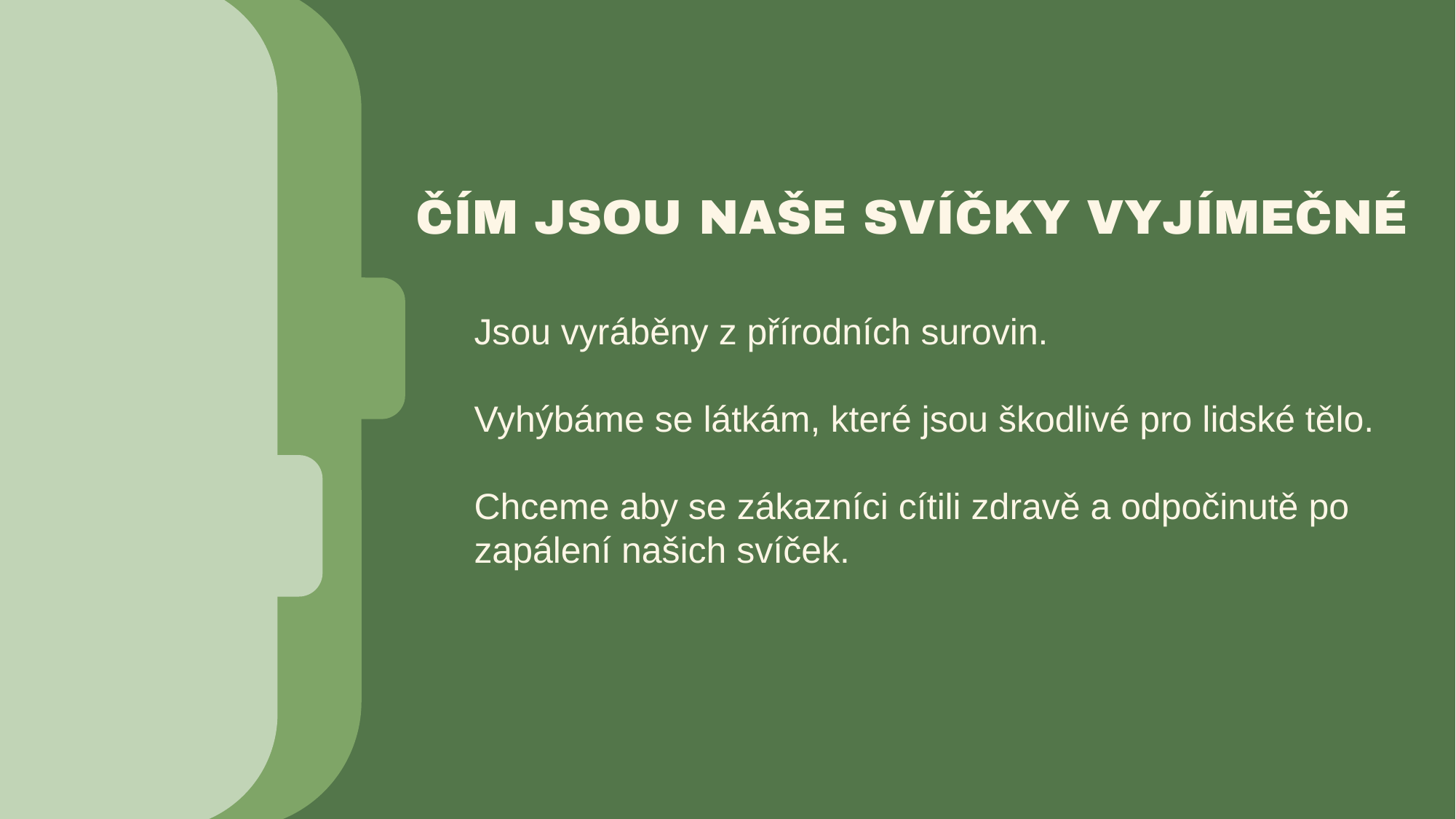

ROZDÍL MEZI NAŠIMI A
OSTATNÍMI SVÍČKAMI
Obsahem běžných vonných svíček je parafín.
Parafín je z ropného odpadu.
Tím pádem uvolňují toxické těkavé sloučeniny (benzen, toluen)
Naše svíčky jsou vyráběny z přírodního vosku (sójový a včelí vosk).
Neobsahují žádné toxické látky.
Vydrží hořet o 50% déle než běžná svíčka.
ČÍM JSOU NAŠE SVÍČKY VYJÍMEČNÉ
Jsou vyráběny z přírodních surovin.

Vyhýbáme se látkám, které jsou škodlivé pro lidské tělo.

Chceme aby se zákazníci cítili zdravě a odpočinutě po zapálení našich svíček.